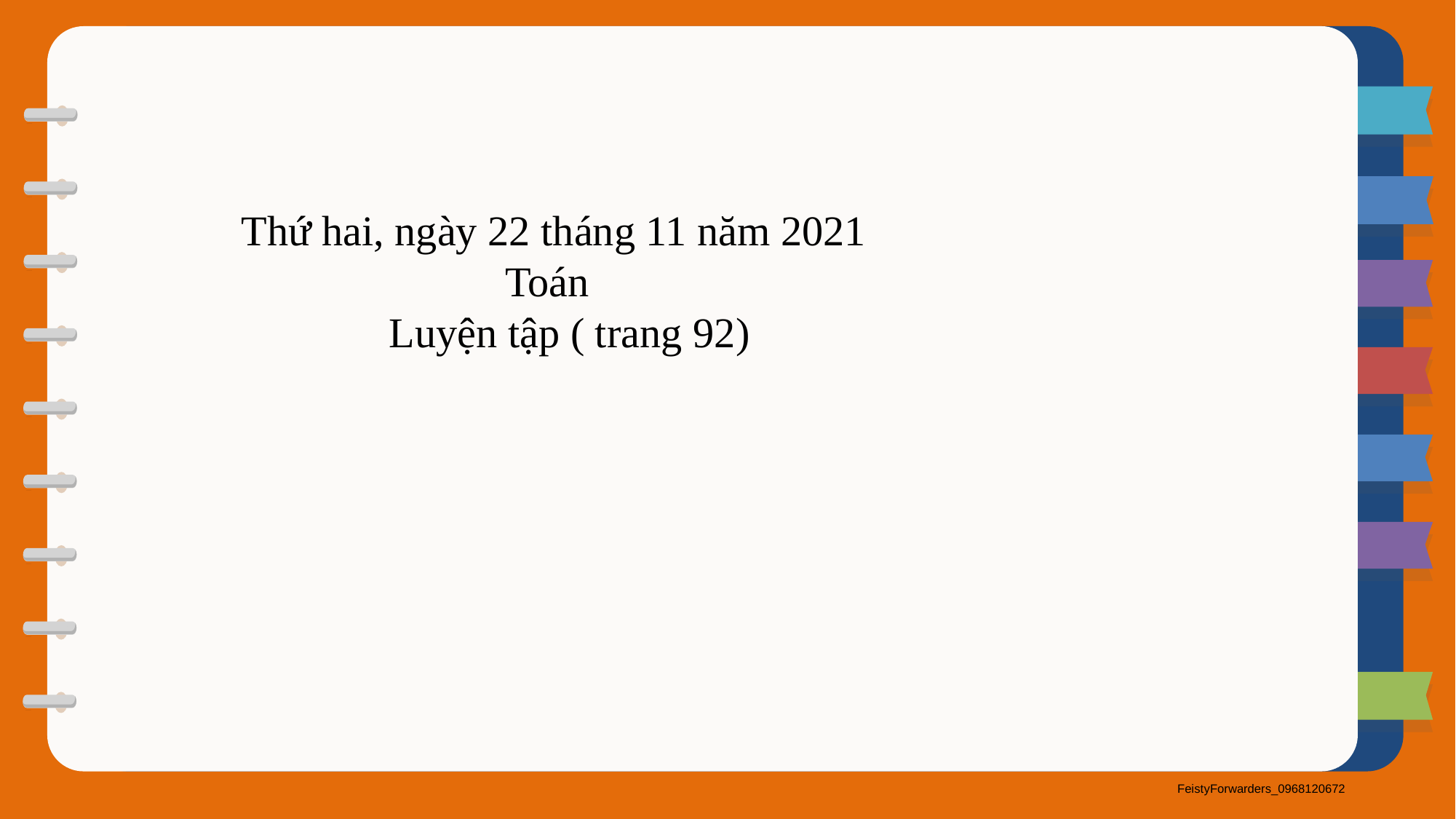

Thứ hai, ngày 22 tháng 11 năm 2021
                         Toán
              Luyện tập ( trang 92)